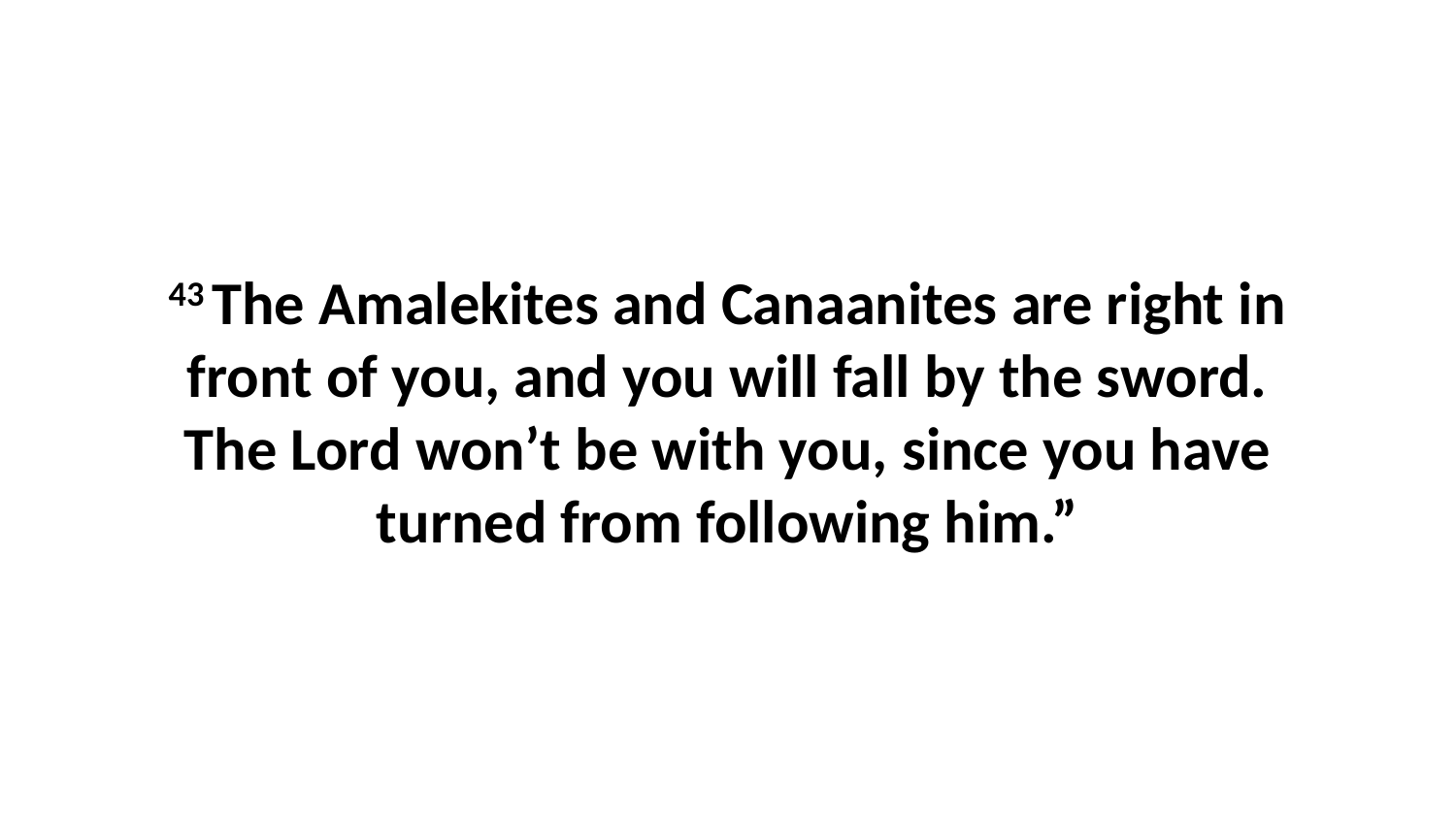

43 The Amalekites and Canaanites are right in front of you, and you will fall by the sword. The Lord won’t be with you, since you have turned from following him.”